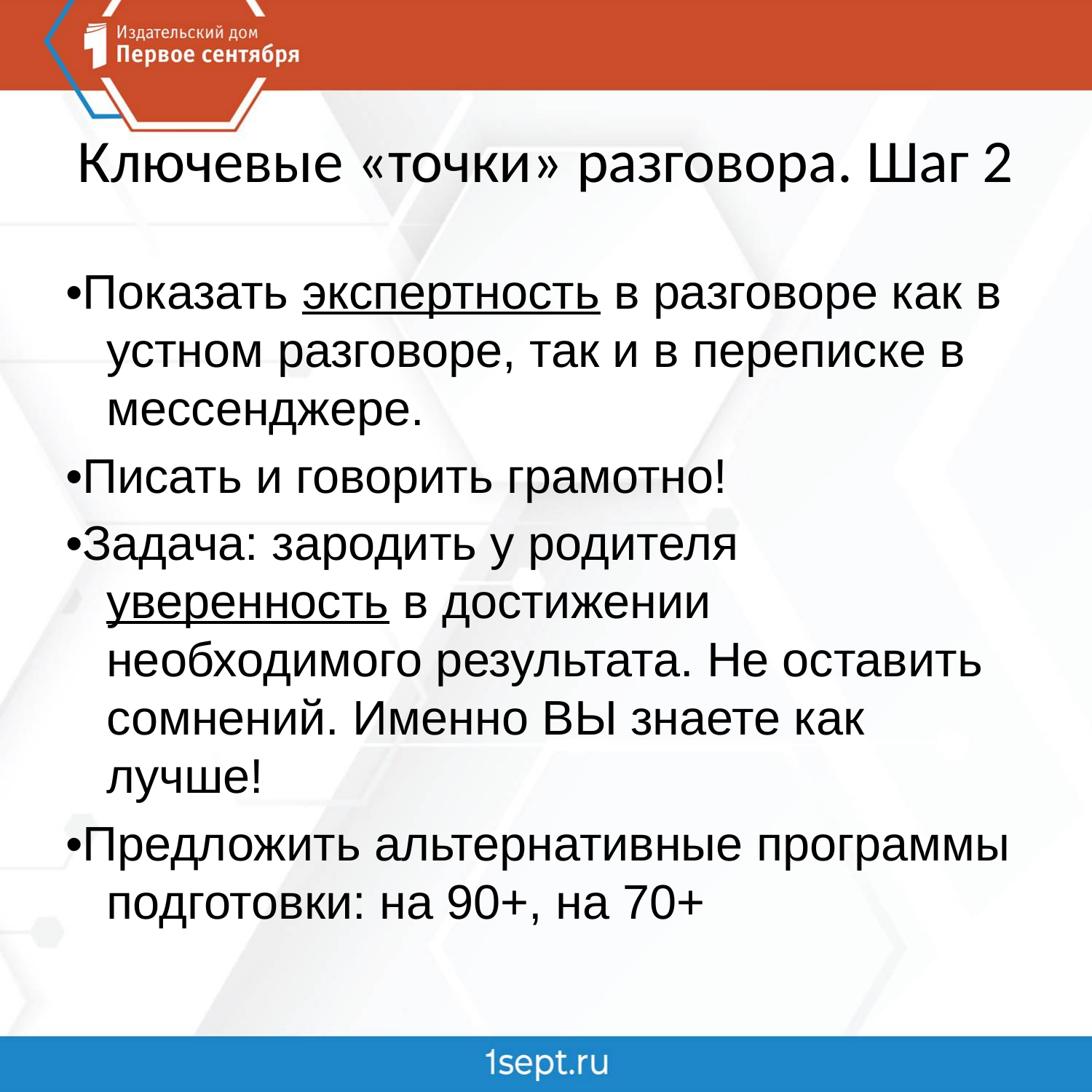

# Ключевые «точки» разговора. Шаг 2
•Показать экспертность в разговоре как в устном разговоре, так и в переписке в мессенджере.
•Писать и говорить грамотно!
•Задача: зародить у родителя уверенность в достижении необходимого результата. Не оставить сомнений. Именно ВЫ знаете как лучше!
•Предложить альтернативные программы подготовки: на 90+, на 70+